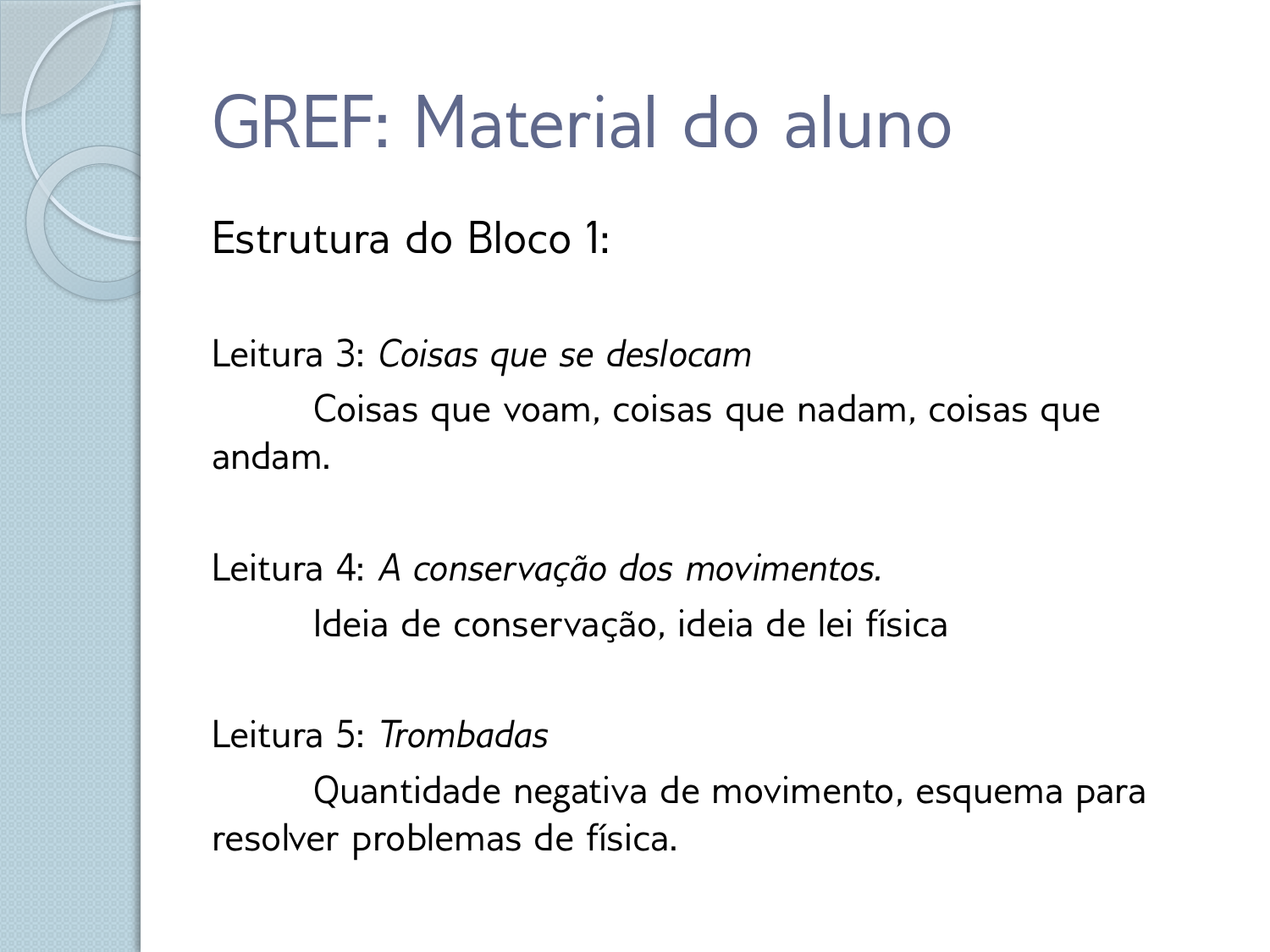

# GREF: Material do aluno
Estrutura do Bloco 1:

Leitura 3: Coisas que se deslocam
	Coisas que voam, coisas que nadam, coisas que 	andam.

Leitura 4: A conservação dos movimentos.
	Ideia de conservação, ideia de lei física

Leitura 5: Trombadas
	Quantidade negativa de movimento, esquema para resolver problemas de física.